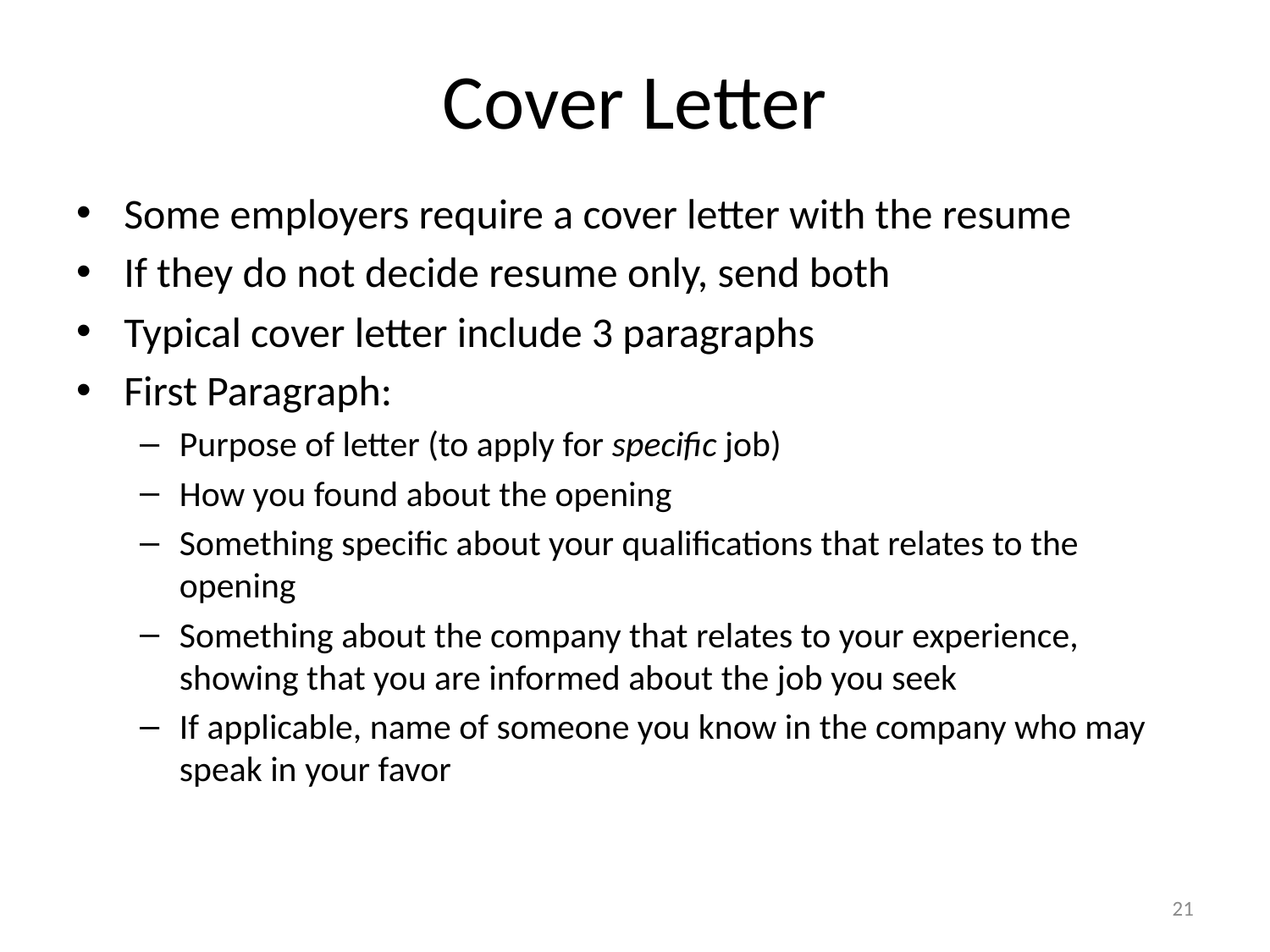

# Cover Letter
Some employers require a cover letter with the resume
If they do not decide resume only, send both
Typical cover letter include 3 paragraphs
First Paragraph:
Purpose of letter (to apply for specific job)
How you found about the opening
Something specific about your qualifications that relates to the opening
Something about the company that relates to your experience, showing that you are informed about the job you seek
If applicable, name of someone you know in the company who may speak in your favor

21